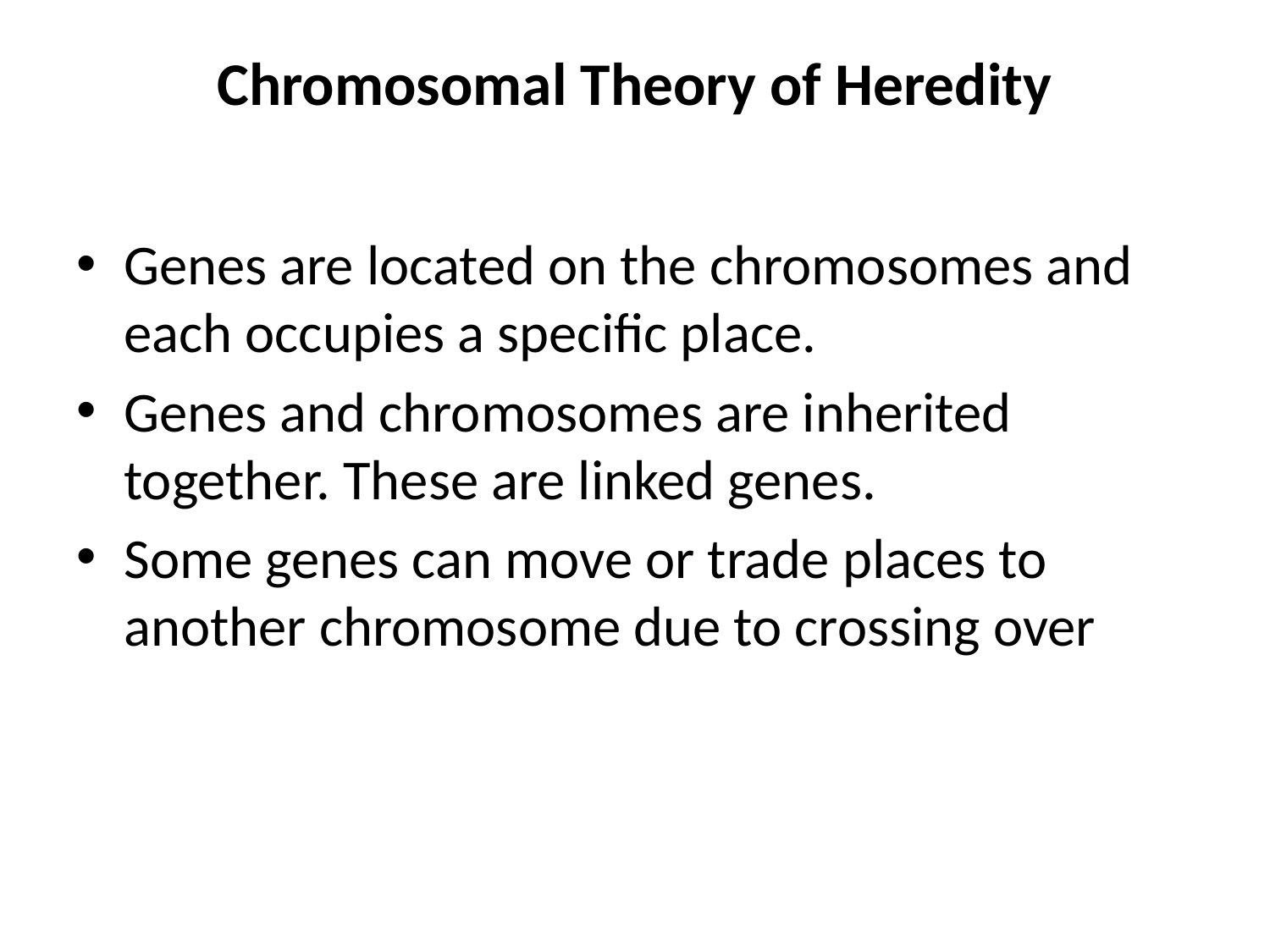

# Chromosomal Theory of Heredity
Genes are located on the chromosomes and each occupies a specific place.
Genes and chromosomes are inherited together. These are linked genes.
Some genes can move or trade places to another chromosome due to crossing over